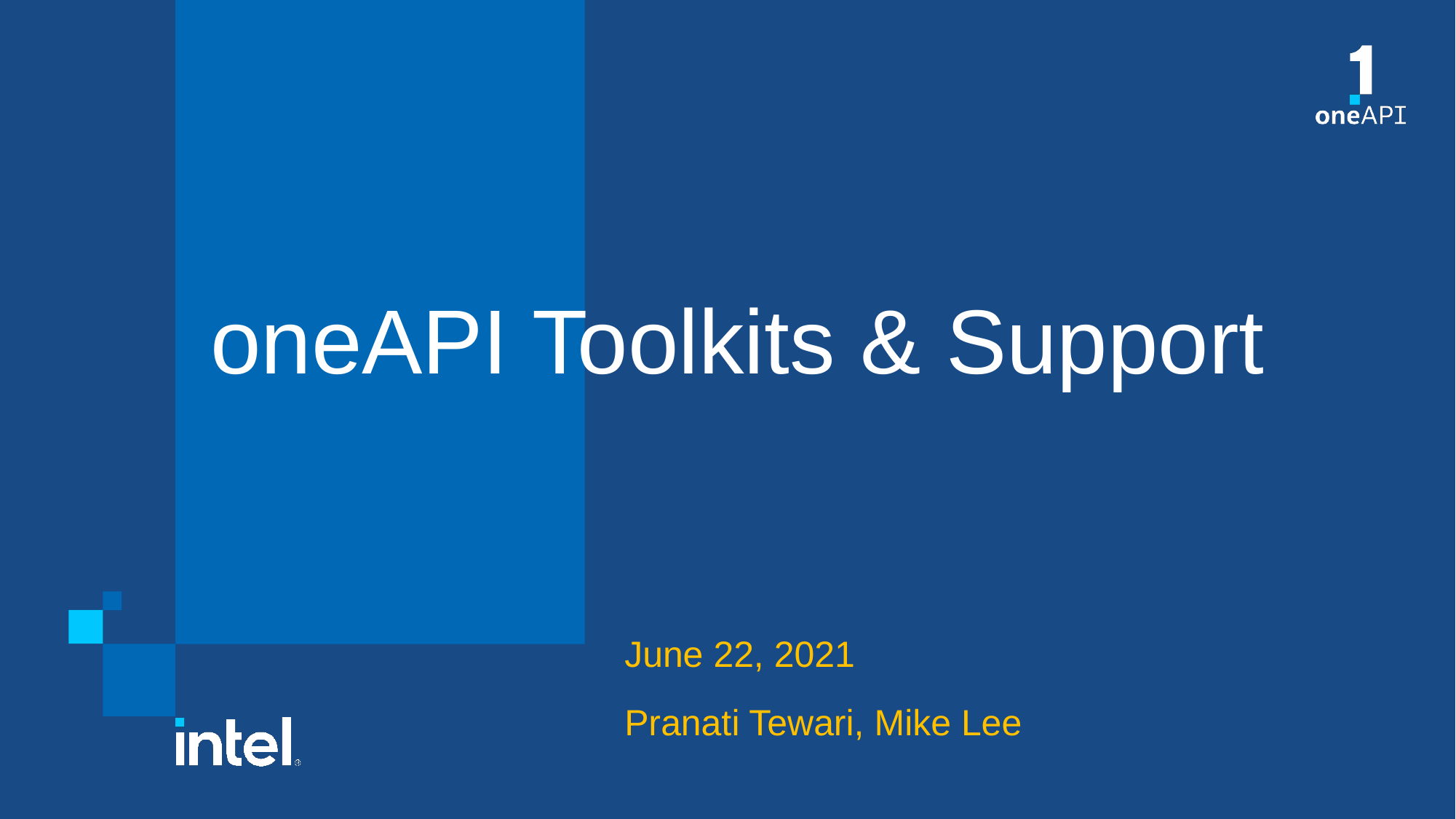

# oneAPI Toolkits & Support
June 22, 2021
Pranati Tewari, Mike Lee